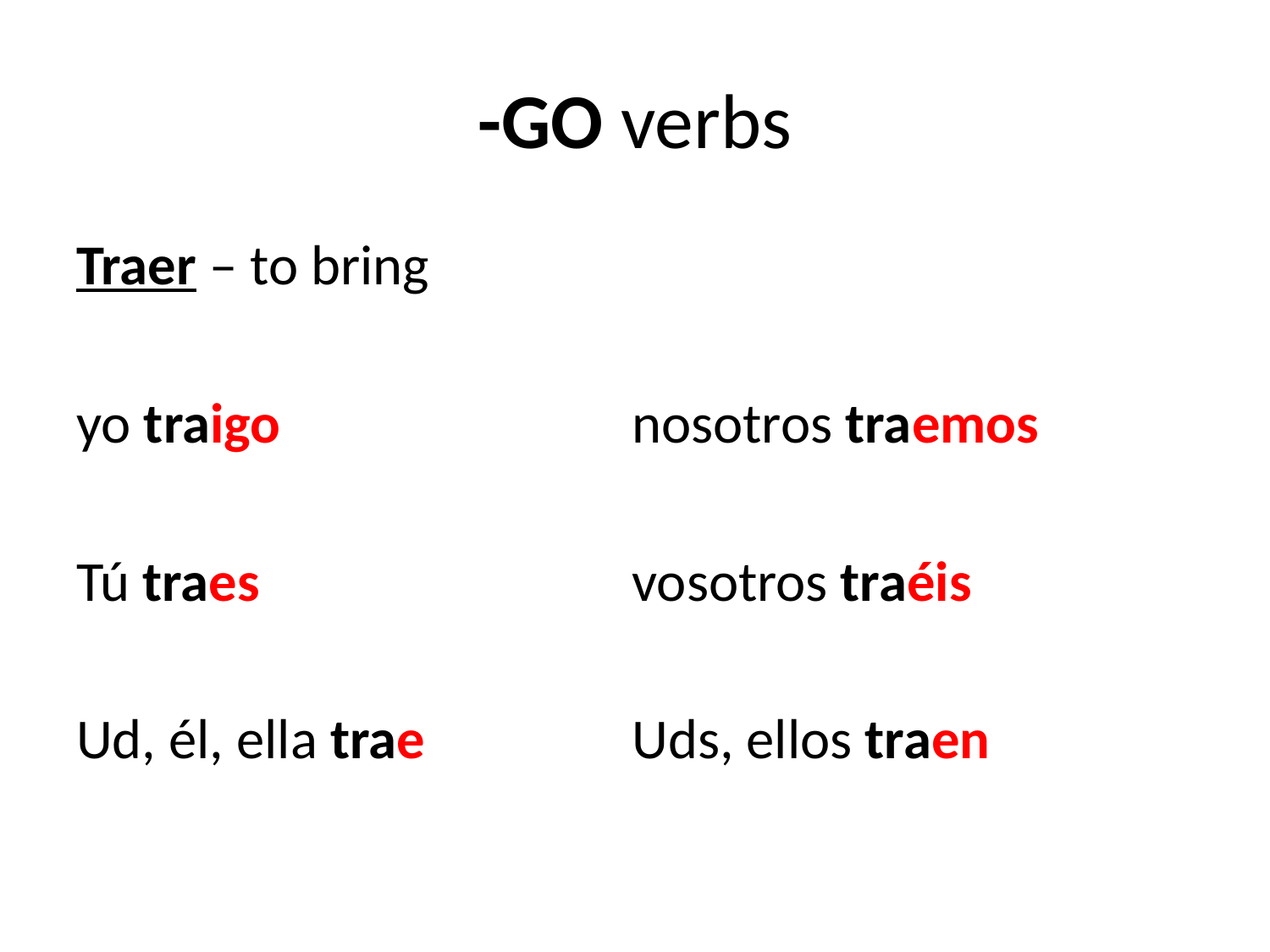

# -GO verbs
Traer – to bring

yo traigo			nosotros traemos

Tú traes			vosotros traéis

Ud, él, ella trae		Uds, ellos traen